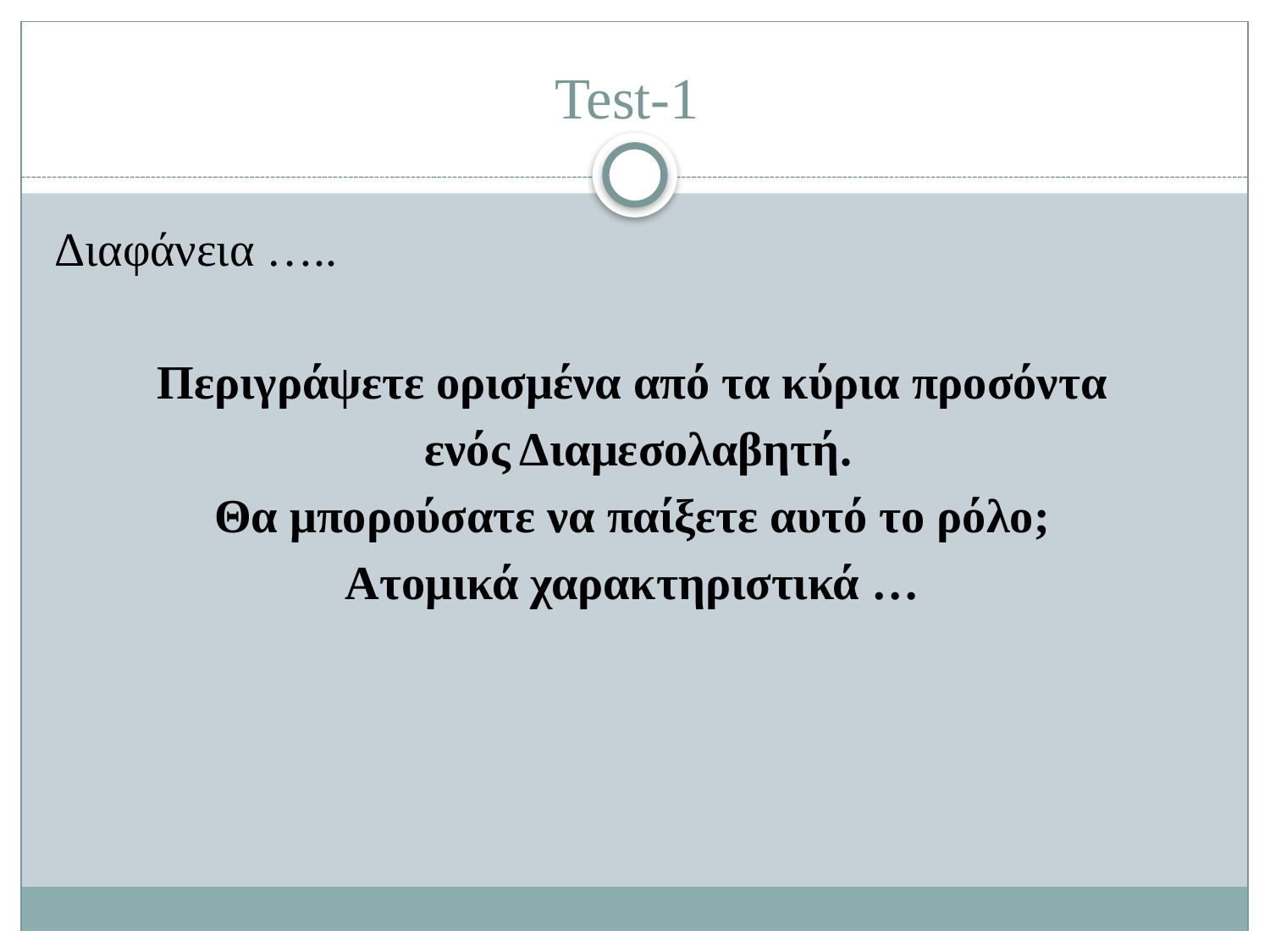

# Test-1
Διαφάνεια …..

Περιγράψετε ορισμένα από τα κύρια προσόντα
 ενός Διαμεσολαβητή.
 Θα μπορούσατε να παίξετε αυτό το ρόλο;
Ατομικά χαρακτηριστικά …